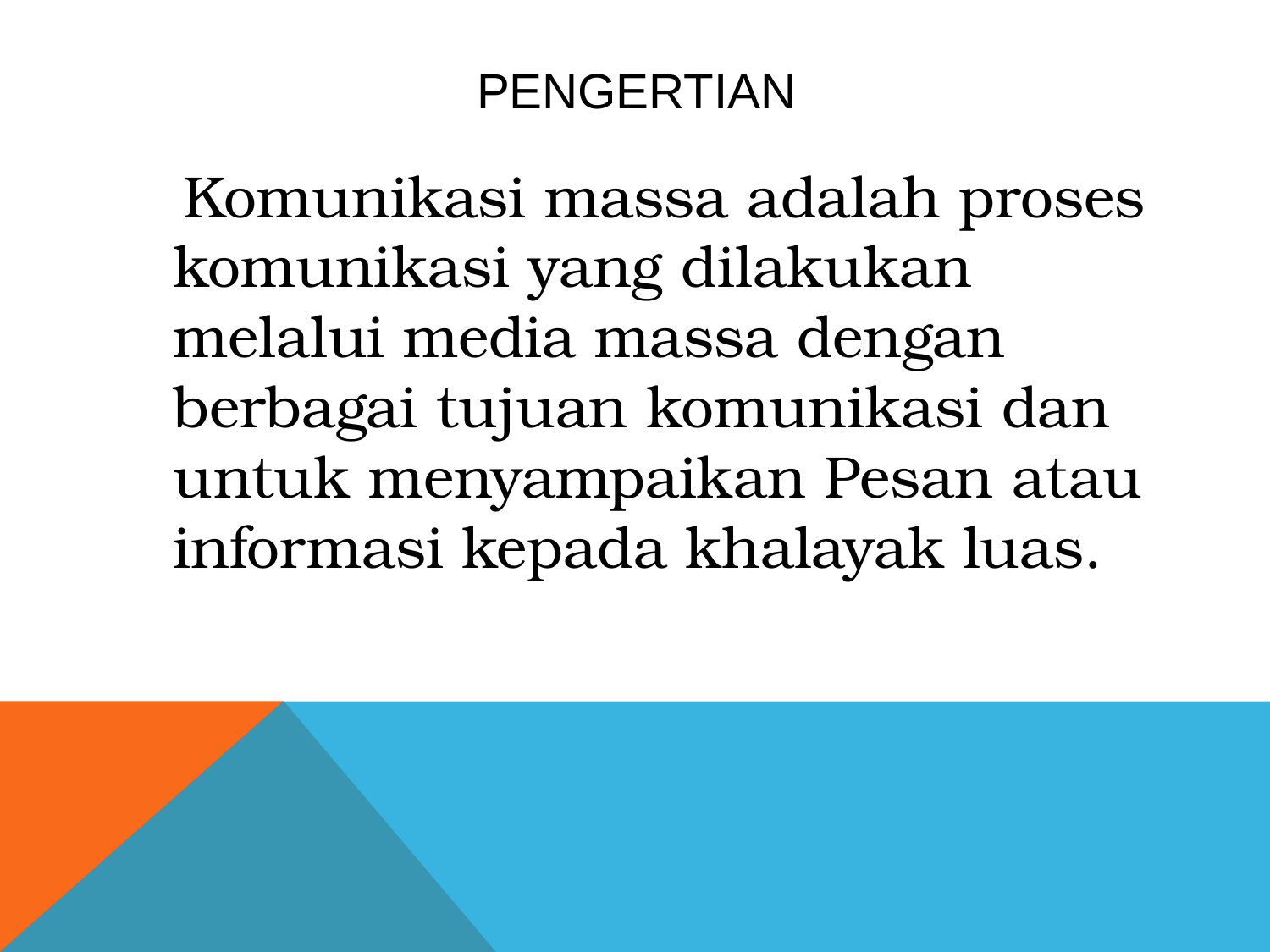

# Pengertian
   Komunikasi massa adalah proses komunikasi yang dilakukan melalui media massa dengan berbagai tujuan komunikasi dan untuk menyampaikan Pesan atau informasi kepada khalayak luas.